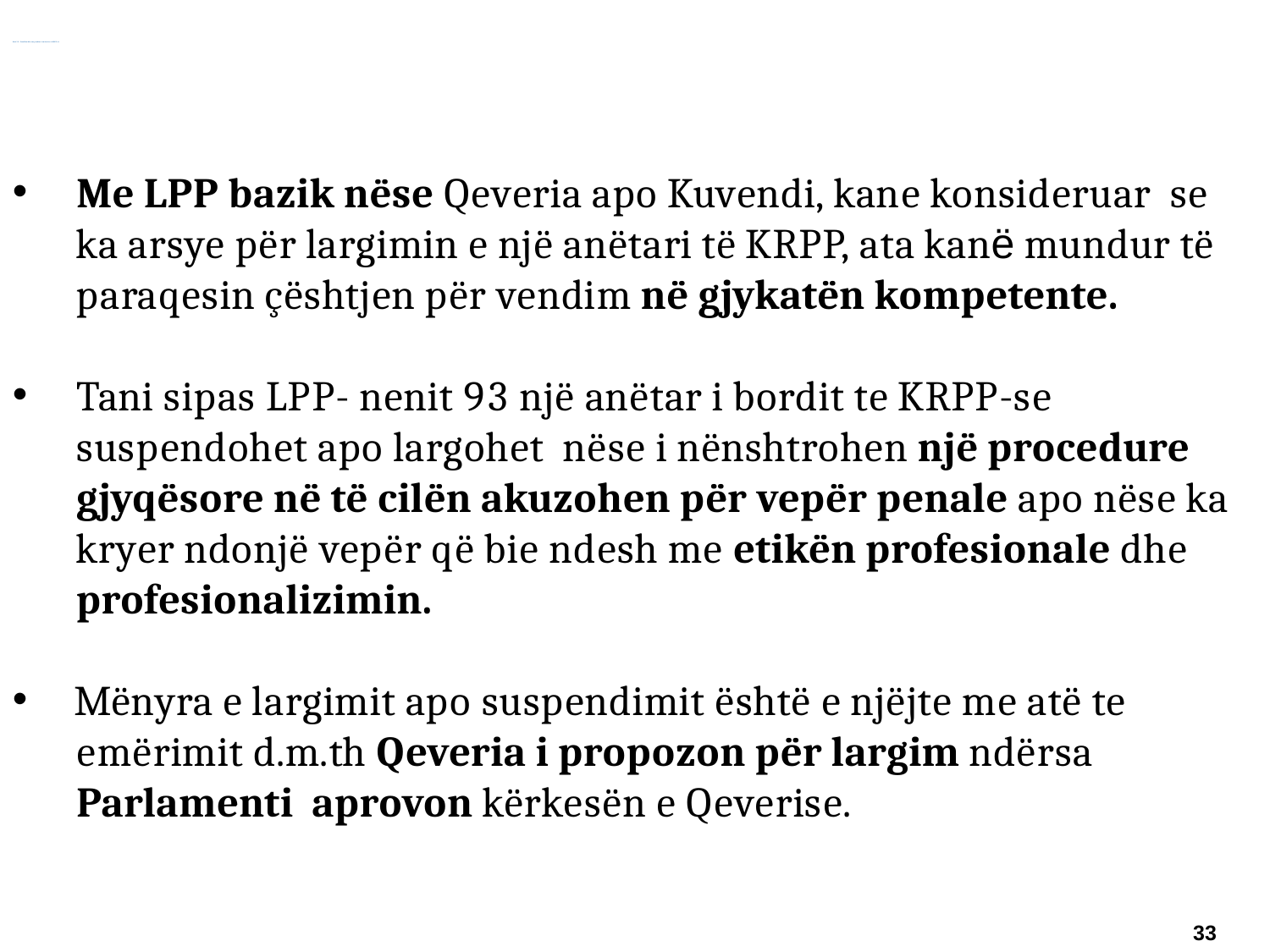

Neni 93 - Pezullimi dhe suspendimi i anëtarëve të KRPP-së

Me LPP bazik nëse Qeveria apo Kuvendi, kane konsideruar  se ka arsye për largimin e një anëtari të KRPP, ata kanë mundur të paraqesin çështjen për vendim në gjykatën kompetente.

Tani sipas LPP- nenit 93 një anëtar i bordit te KRPP-se suspendohet apo largohet  nëse i nënshtrohen një procedure gjyqësore në të cilën akuzohen për vepër penale apo nëse ka kryer ndonjë vepër që bie ndesh me etikën profesionale dhe profesionalizimin.

Mënyra e largimit apo suspendimit është e njëjte me atë te emërimit d.m.th Qeveria i propozon për largim ndërsa Parlamenti  aprovon kërkesën e Qeverise.